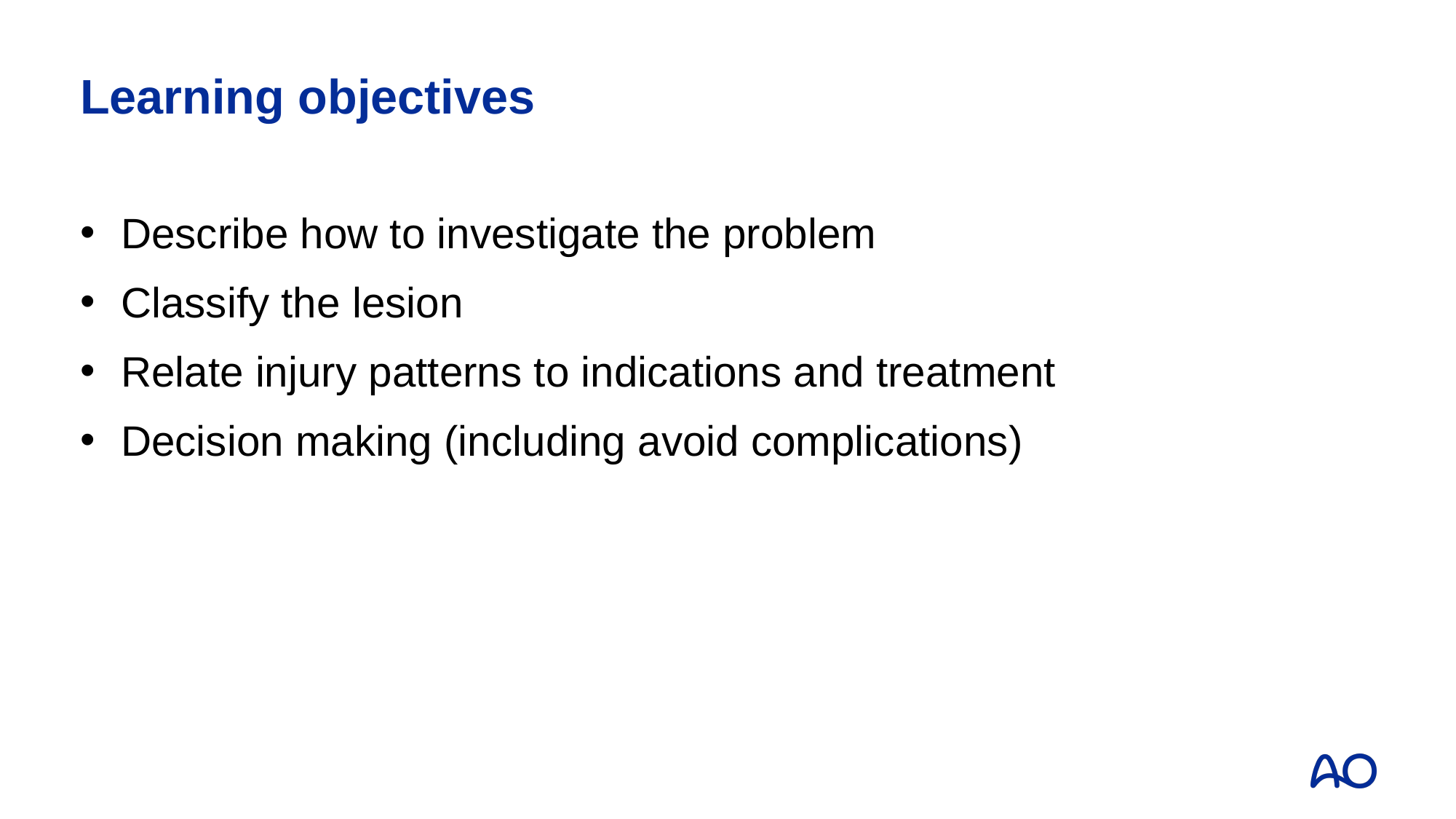

# Learning objectives
Describe how to investigate the problem
Classify the lesion
Relate injury patterns to indications and treatment
Decision making (including avoid complications)